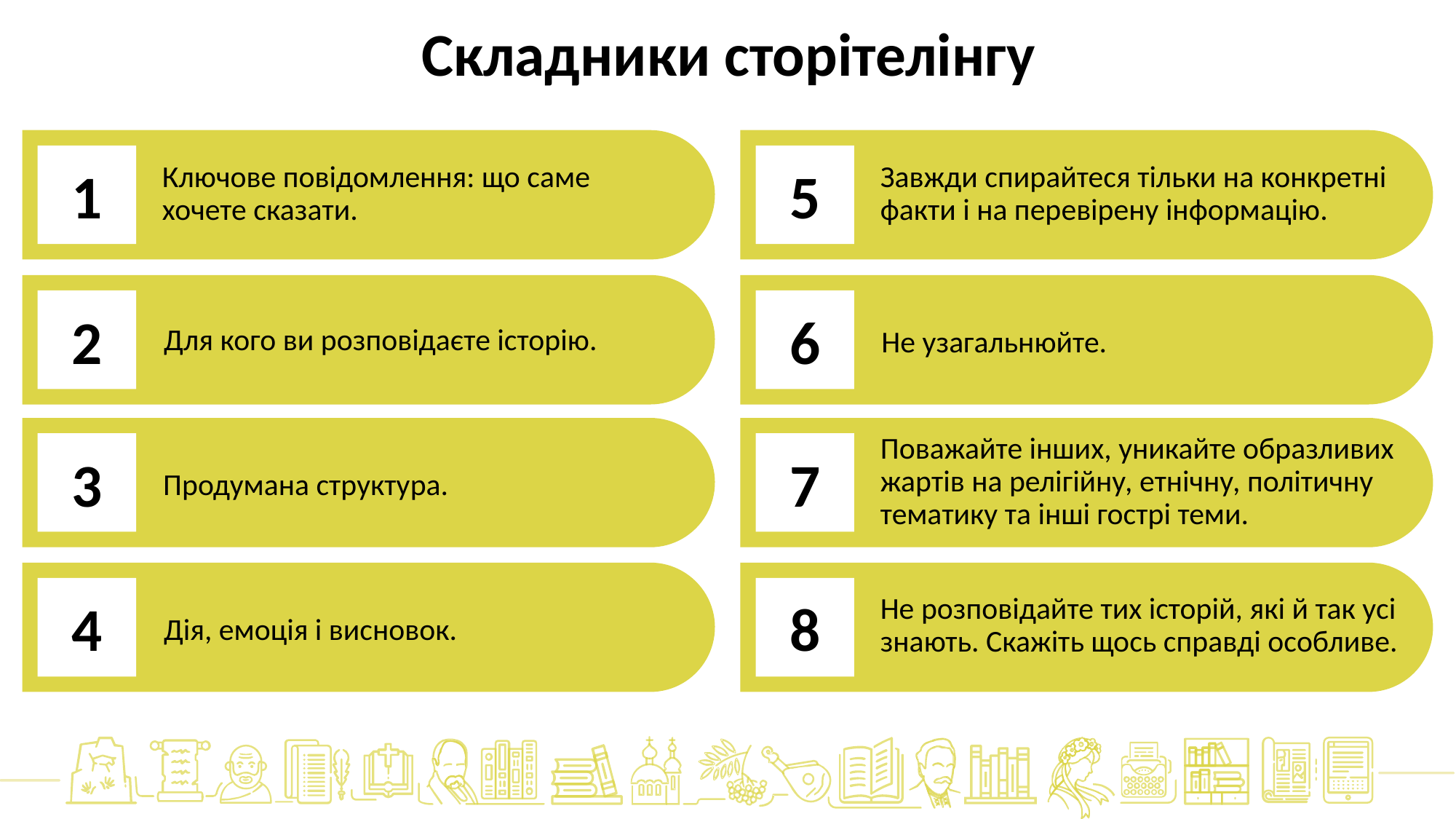

Складники сторітелінгу

1

5
Ключове повідомлення: що саме хочете сказати.
Завжди спирайтеся тільки на конкретні факти і на перевірену інформацію.

2

6
Для кого ви розповідаєте історію.
Не узагальнюйте.

3

7
Поважайте інших, уникайте образливих жартів на релігійну, етнічну, політичну тематику та інші гострі теми.
Продумана структура.

4

8
Не розповідайте тих історій, які й так усі знають. Скажіть щось справді особливе.
Дія, емоція і висновок.